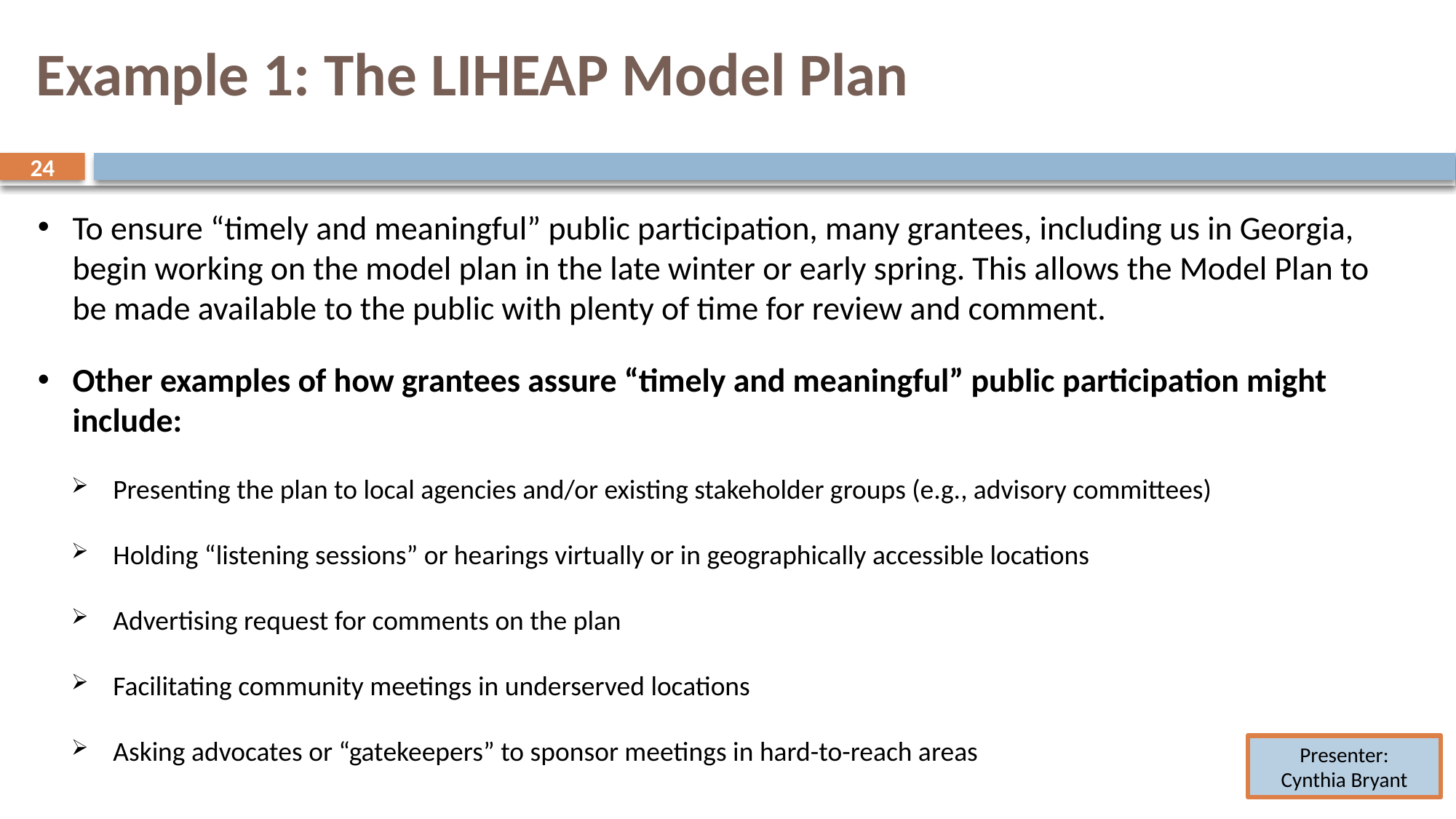

# Example 1: The LIHEAP Model Plan
24
24
To ensure “timely and meaningful” public participation, many grantees, including us in Georgia, begin working on the model plan in the late winter or early spring. This allows the Model Plan to be made available to the public with plenty of time for review and comment.

Other examples of how grantees assure “timely and meaningful” public participation might include:

Presenting the plan to local agencies and/or existing stakeholder groups (e.g., advisory committees)

Holding “listening sessions” or hearings virtually or in geographically accessible locations

Advertising request for comments on the plan

Facilitating community meetings in underserved locations

Asking advocates or “gatekeepers” to sponsor meetings in hard-to-reach areas
Presenter:
Cynthia Bryant